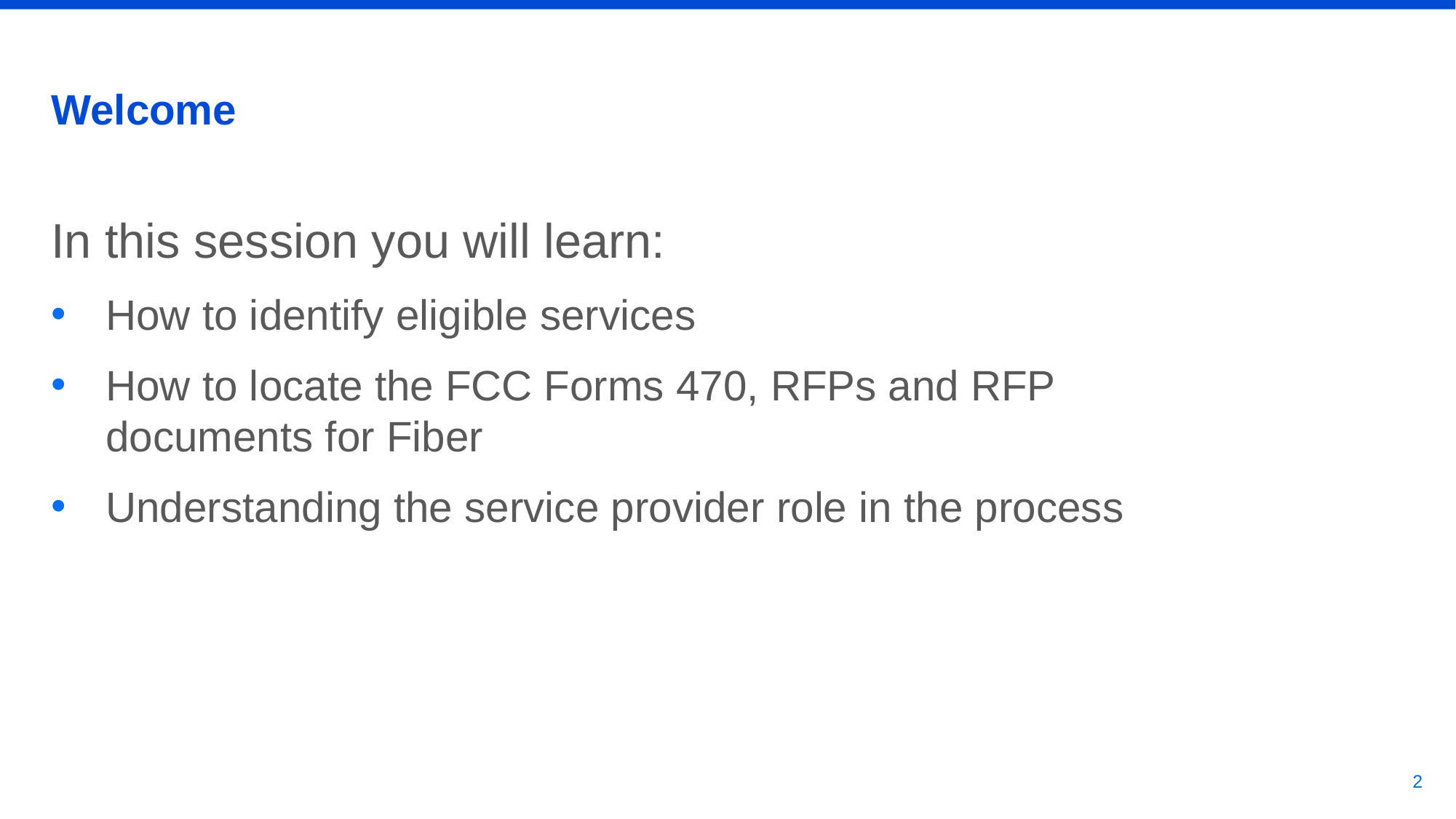

# Welcome
In this session you will learn:
How to identify eligible services
How to locate the FCC Forms 470, RFPs and RFP documents for Fiber
Understanding the service provider role in the process

2